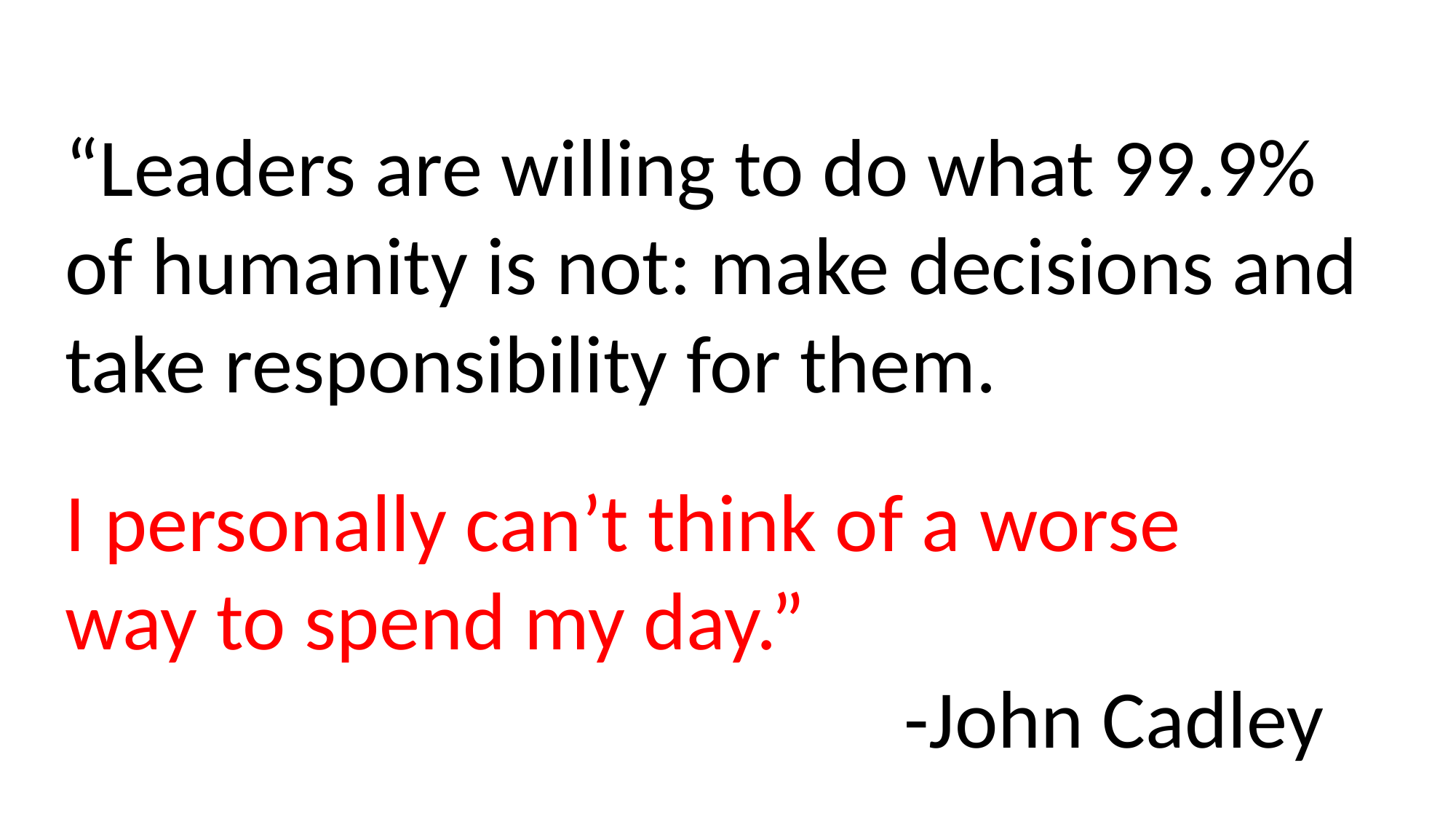

“Leaders are willing to do what 99.9% of humanity is not: make decisions and take responsibility for them.
I personally can’t think of a worse way to spend my day.”
-John Cadley